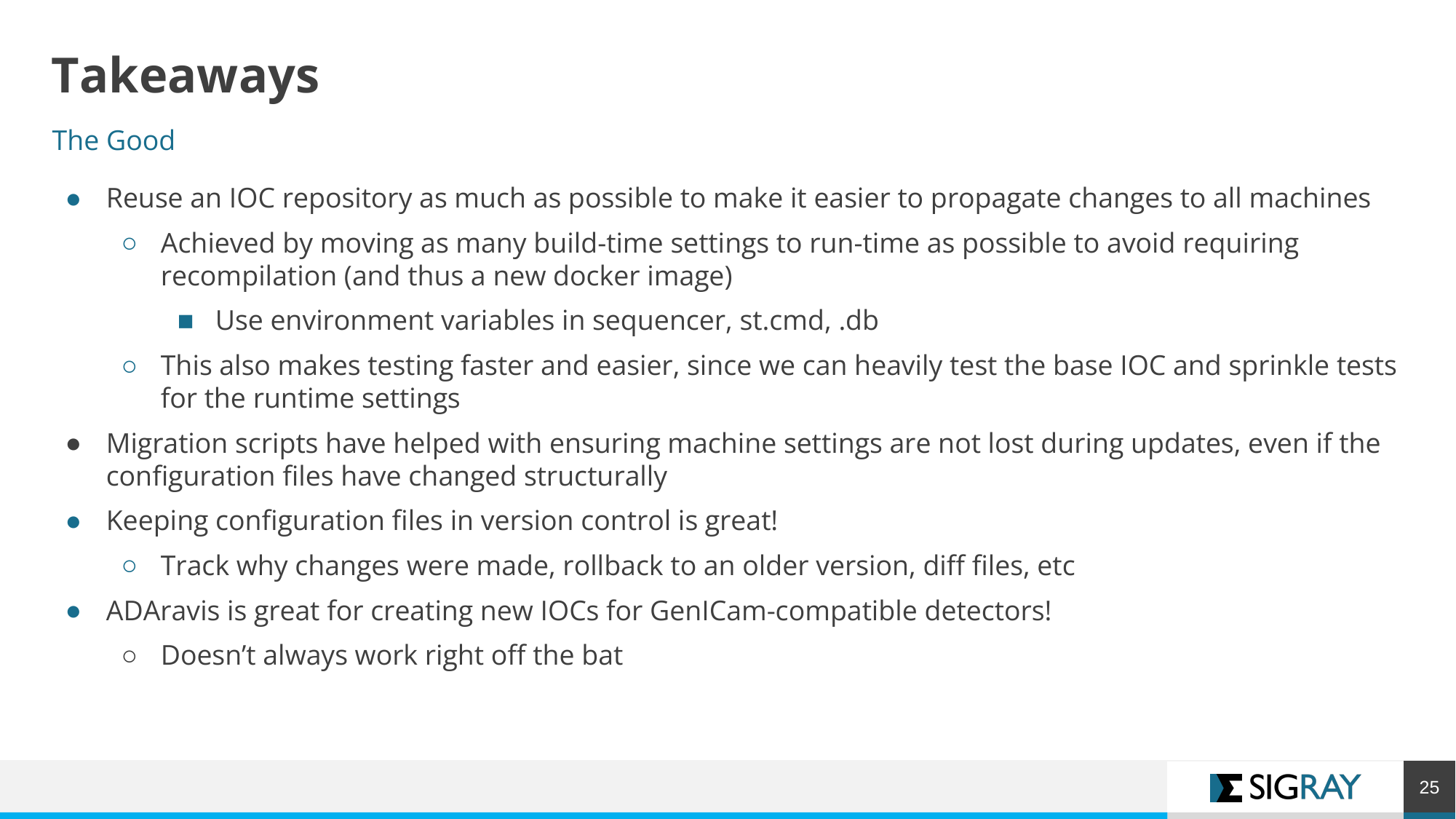

# Takeaways
The Good
Reuse an IOC repository as much as possible to make it easier to propagate changes to all machines
Achieved by moving as many build-time settings to run-time as possible to avoid requiring recompilation (and thus a new docker image)
Use environment variables in sequencer, st.cmd, .db
This also makes testing faster and easier, since we can heavily test the base IOC and sprinkle tests for the runtime settings
Migration scripts have helped with ensuring machine settings are not lost during updates, even if the configuration files have changed structurally
Keeping configuration files in version control is great!
Track why changes were made, rollback to an older version, diff files, etc
ADAravis is great for creating new IOCs for GenICam-compatible detectors!
Doesn’t always work right off the bat
25